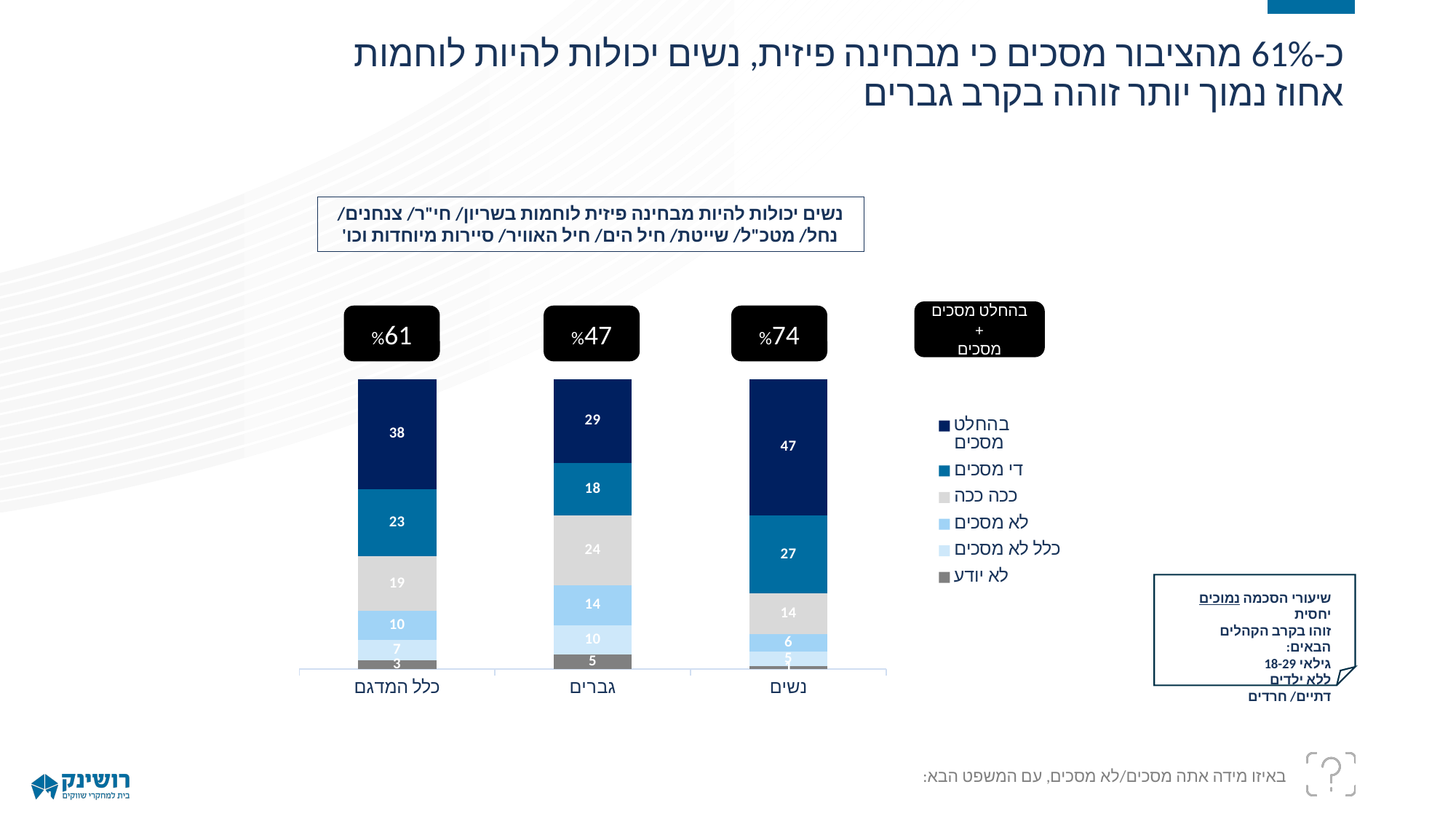

כ-61% מהציבור מסכים כי מבחינה פיזית, נשים יכולות להיות לוחמות
אחוז נמוך יותר זוהה בקרב גברים
נשים יכולות להיות מבחינה פיזית לוחמות בשריון/ חי"ר/ צנחנים/ נחל/ מטכ"ל/ שייטת/ חיל הים/ חיל האוויר/ סיירות מיוחדות וכו'

### Chart

| Category | לא יודע | כלל לא מסכים | לא מסכים | ככה ככה | די מסכים | בהחלט מסכים |
|---|---|---|---|---|---|---|
| כלל המדגם | 3.0 | 7.0 | 10.0 | 19.0 | 23.0 | 38.0 |
| גברים | 5.0 | 10.0 | 14.0 | 24.0 | 18.0 | 29.0 |
| נשים | 1.0 | 5.0 | 6.0 | 14.0 | 27.0 | 47.0 |
בהחלט מסכים+
מסכים
%61
%47
%74

שיעורי הסכמה נמוכים יחסית
זוהו בקרב הקהלים הבאים:
גילאי 18-29
ללא ילדים
דתיים/ חרדים
באיזו מידה אתה מסכים/לא מסכים, עם המשפט הבא: